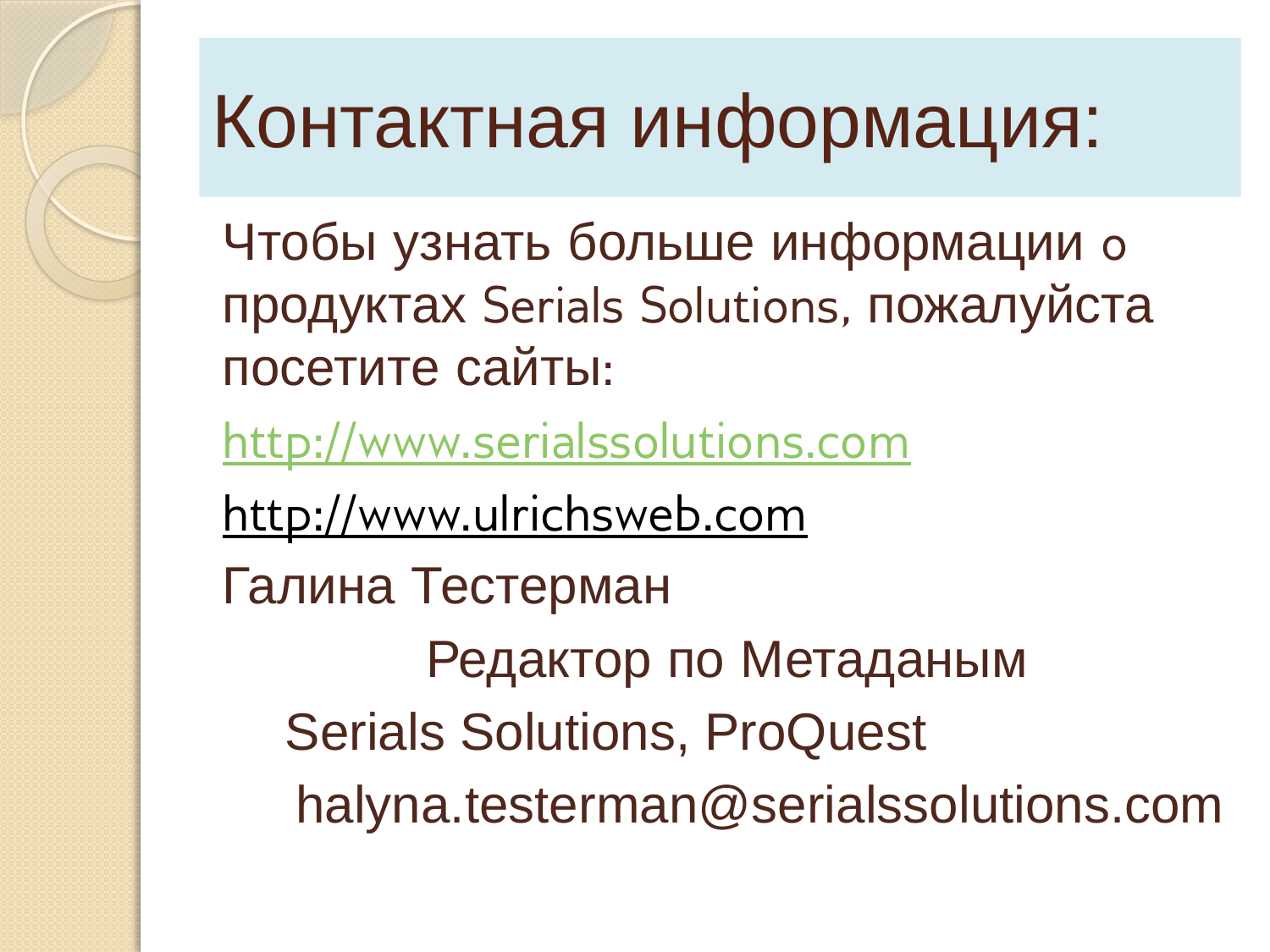

# Контактная информация:
Чтобы узнать больше информации o продуктах Serials Solutions, пожалуйста посетите сайты:
http://www.serialssolutions.com
http://www.ulrichsweb.com
		Галина Тестерман
             Редактор по Метаданым
	    Serials Solutions, ProQuest
     halyna.testerman@serialssolutions.com